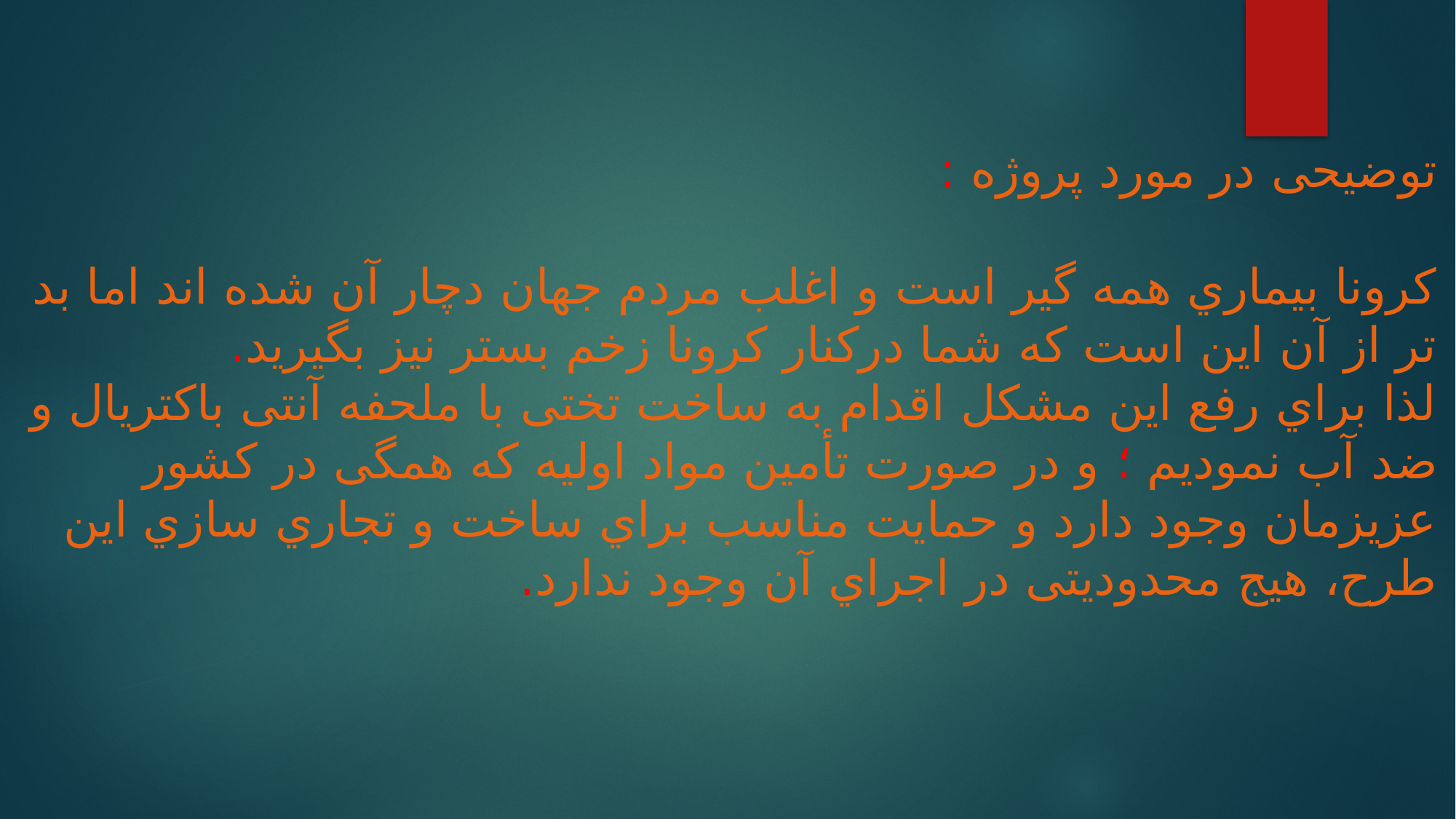

# توضیحی در مورد پروژه : کرونا بیماري همه گیر است و اغلب مردم جهان دچار آن شده اند اما بد تر از آن این است که شما درکنار کرونا زخم بستر نیز بگیرید. لذا براي رفع این مشکل اقدام به ساخت تختی با ملحفه آنتی باکتریال و ضد آب نمودیم ؛ و در صورت تأمین مواد اولیه که همگی در کشور عزیزمان وجود دارد و حمایت مناسب براي ساخت و تجاري سازي این طرح، هیج محدودیتی در اجراي آن وجود ندارد.